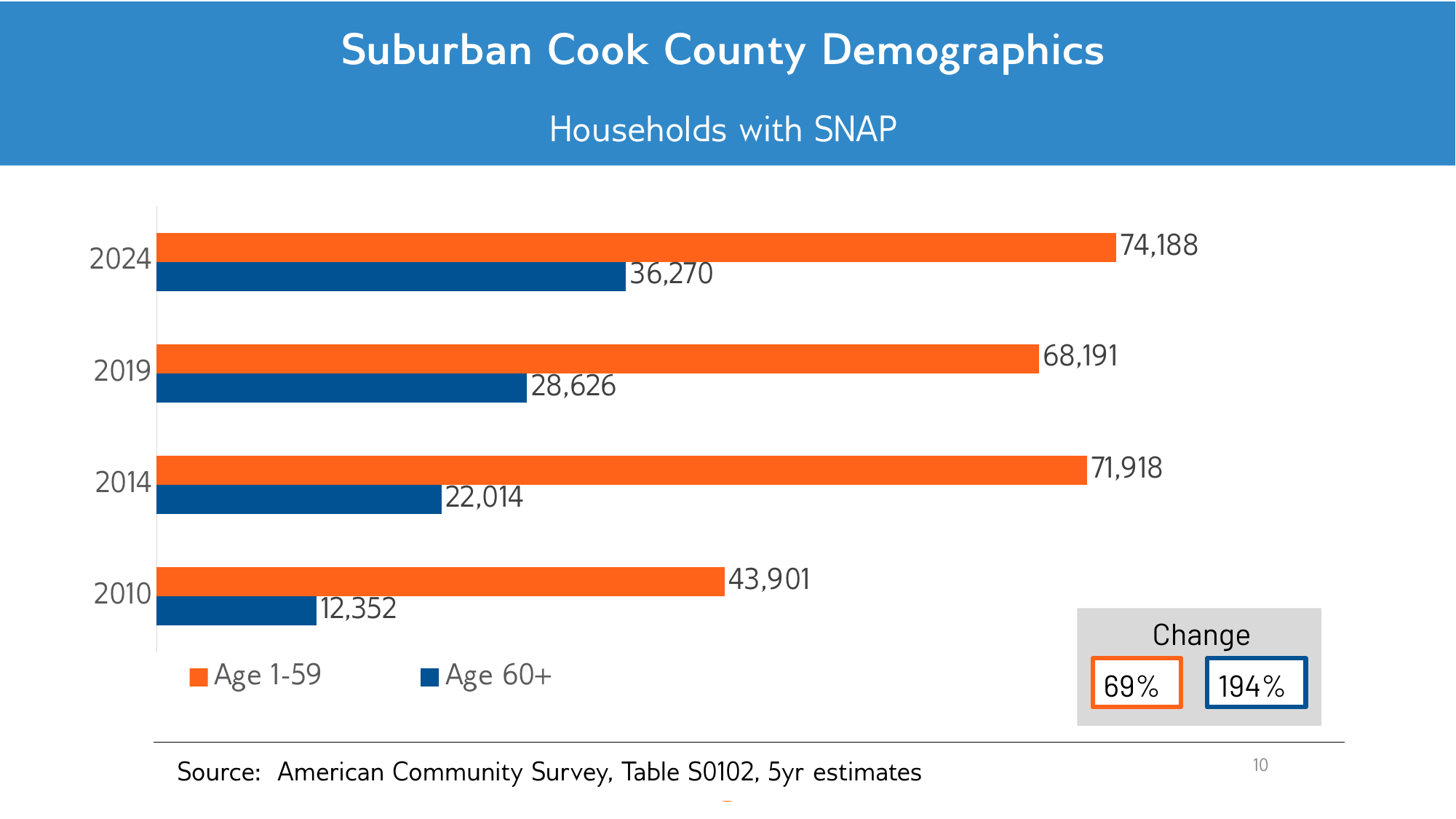

Suburban Cook County Demographics

Households with SNAP

### Chart

| Category | Age 60+ | Age 1-59 |
|---|---|---|
| 2010 | 12352.142 | 43900.55000000002 |
| 2014 | 22013.630000000005 | 71918.43300000002 |
| 2019 | 28625.838000000003 | 68191.43 |
| 2024 | 36269.56 | 74187.80500000002 |
Change

69%
194%

10
Source:  American Community Survey, Table S0102, 5yr estimates